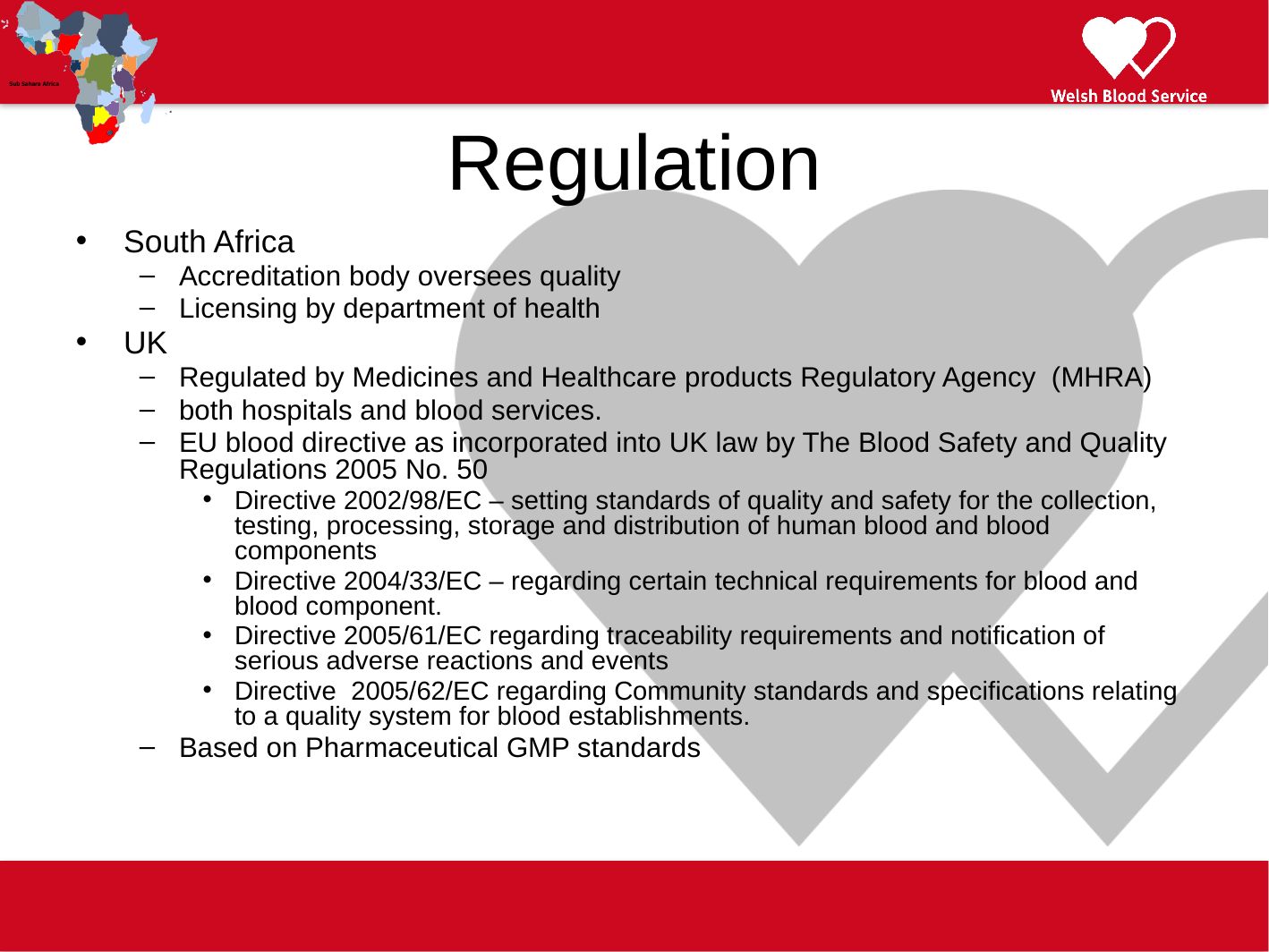

South Africa
Accreditation body oversees quality
Licensing by department of health
UK
Regulated by Medicines and Healthcare products Regulatory Agency  (MHRA)
both hospitals and blood services.
EU blood directive as incorporated into UK law by The Blood Safety and Quality Regulations 2005 No. 50
Directive 2002/98/EC – setting standards of quality and safety for the collection, testing, processing, storage and distribution of human blood and blood components
Directive 2004/33/EC – regarding certain technical requirements for blood and blood component.
Directive 2005/61/EC regarding traceability requirements and notification of serious adverse reactions and events
Directive  2005/62/EC regarding Community standards and specifications relating to a quality system for blood establishments.
Based on Pharmaceutical GMP standards
Regulation